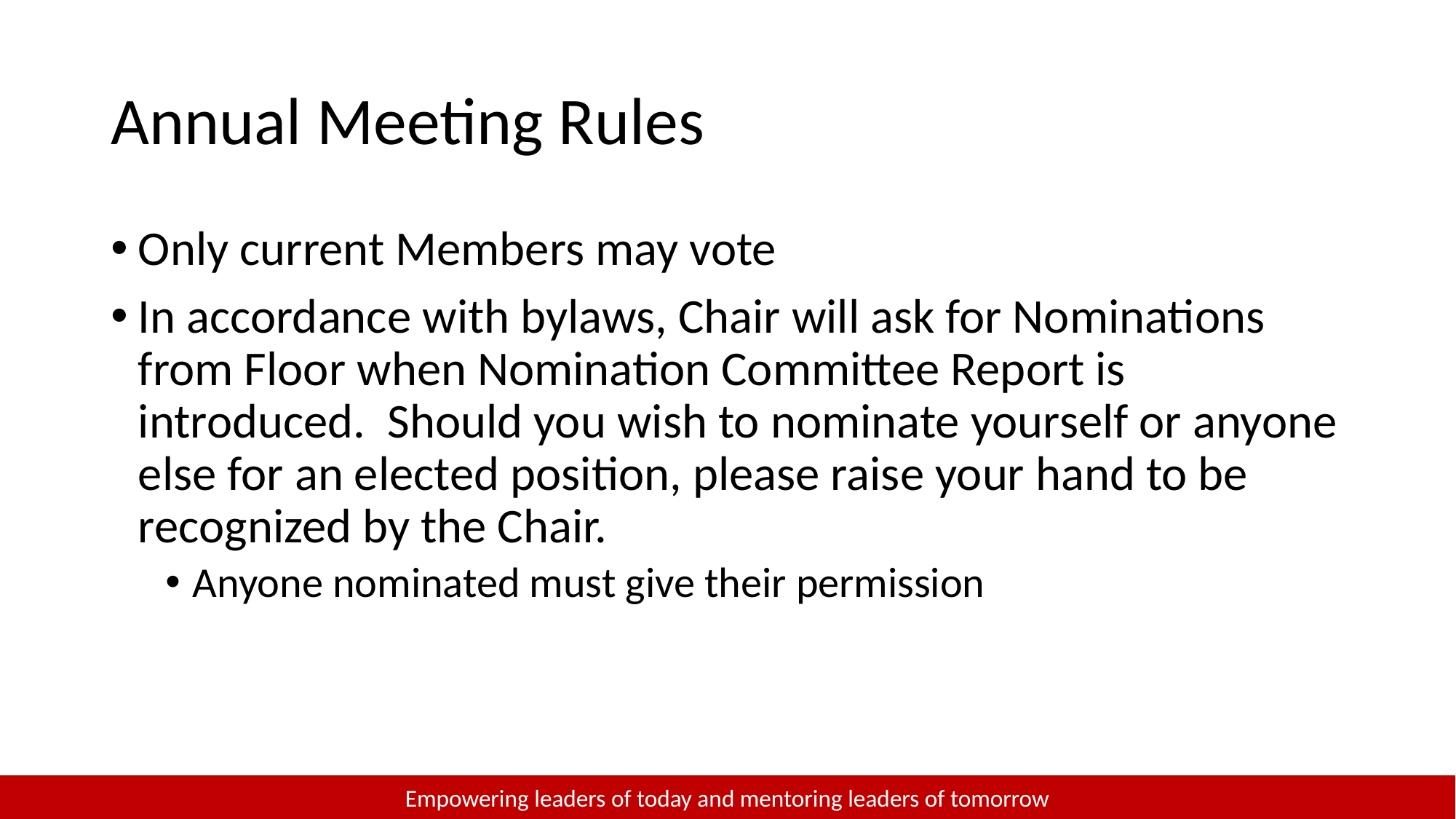

# Annual Meeting Rules
Only current Members may vote
In accordance with bylaws, Chair will ask for Nominations from Floor when Nomination Committee Report is introduced.  Should you wish to nominate yourself or anyone else for an elected position, please raise your hand to be recognized by the Chair.
Anyone nominated must give their permission
Empowering leaders of today and mentoring leaders of tomorrow